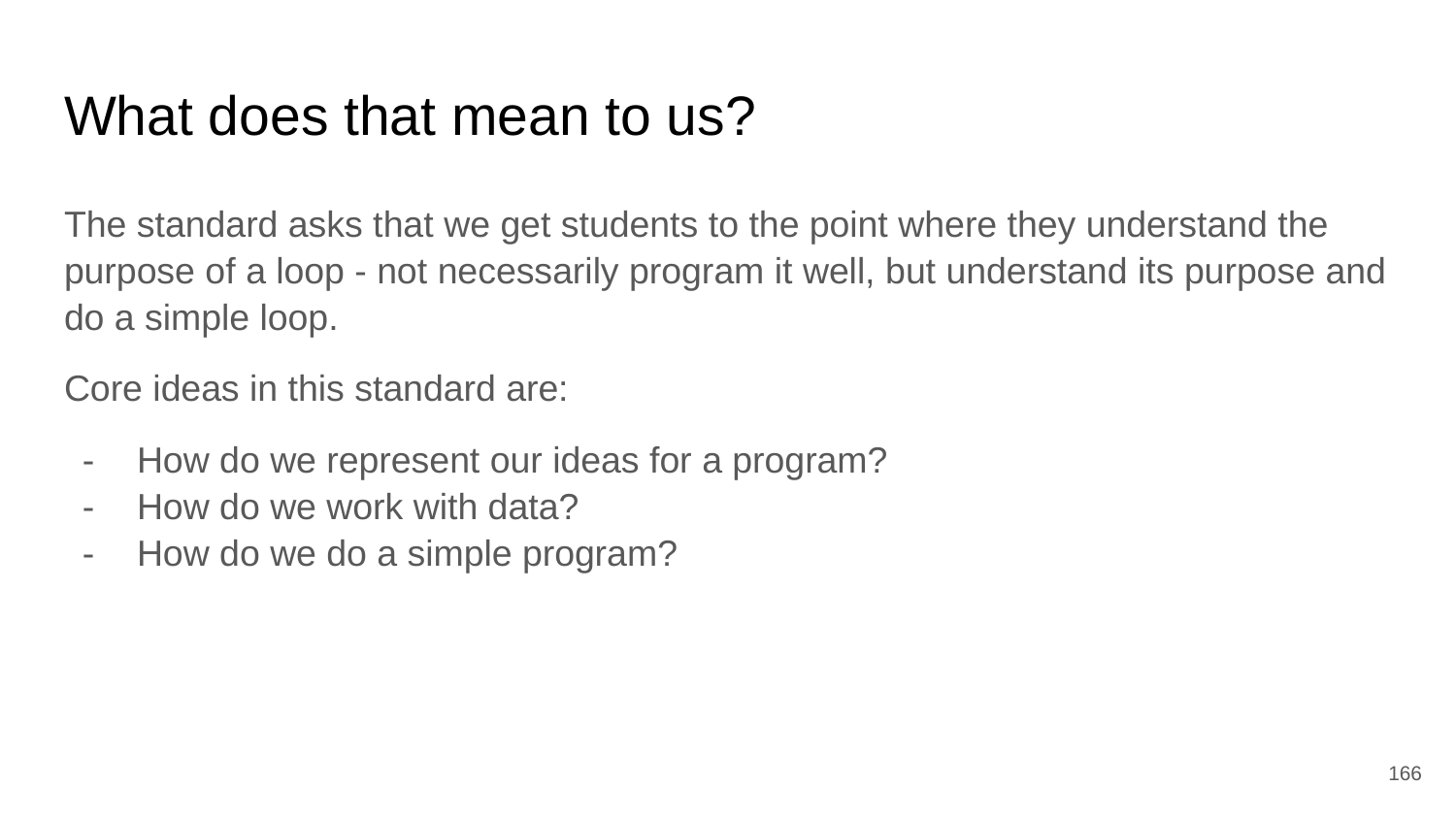

# What does that mean to us?
The standard asks that we get students to the point where they understand the purpose of a loop - not necessarily program it well, but understand its purpose and do a simple loop.
Core ideas in this standard are:
How do we represent our ideas for a program?
How do we work with data?
How do we do a simple program?
166